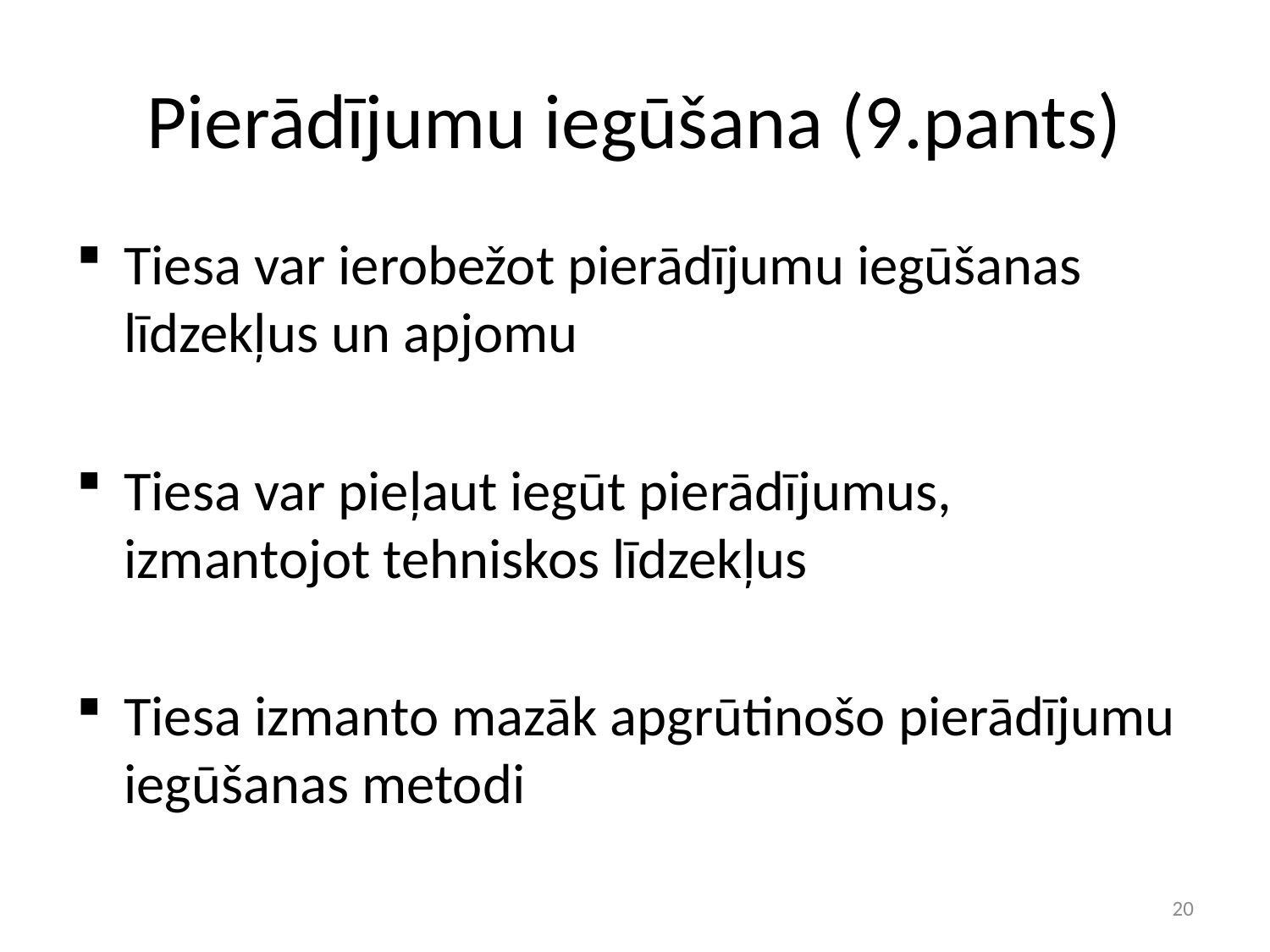

# Pierādījumu iegūšana (9.pants)
Tiesa var ierobežot pierādījumu iegūšanas līdzekļus un apjomu

Tiesa var pieļaut iegūt pierādījumus, izmantojot tehniskos līdzekļus

Tiesa izmanto mazāk apgrūtinošo pierādījumu iegūšanas metodi
20